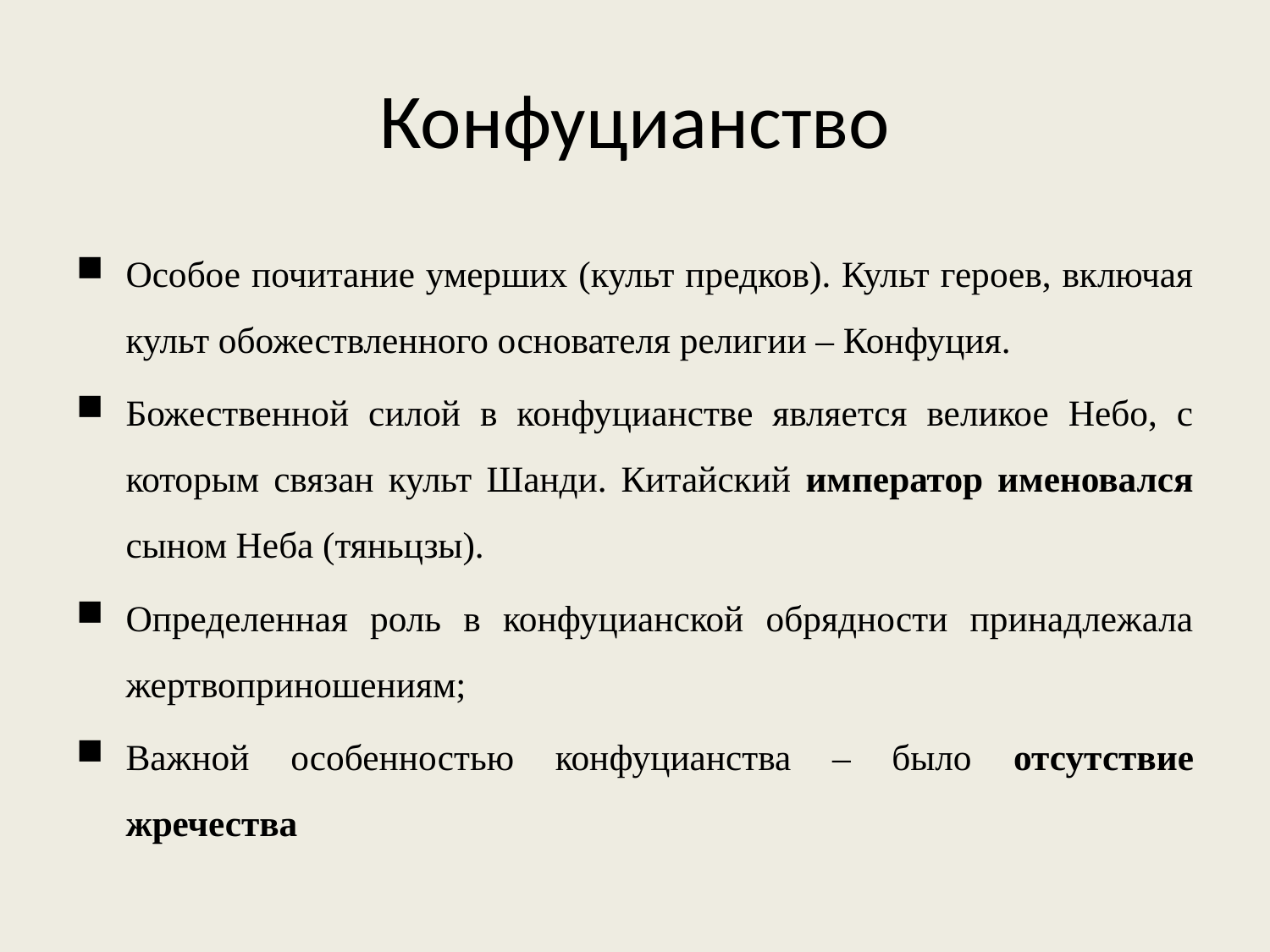

# Конфуцианство
Особое почитание умерших (культ предков). Культ героев, включая культ обожествленного основателя религии – Конфуция.
Божественной силой в конфуцианстве является великое Небо, с которым связан культ Шанди. Китайский император именовался сыном Неба (тяньцзы).
Определенная роль в конфуцианской обрядности принадлежала жертвоприношениям;
Важной особенностью конфуцианства – было отсутствие жречества